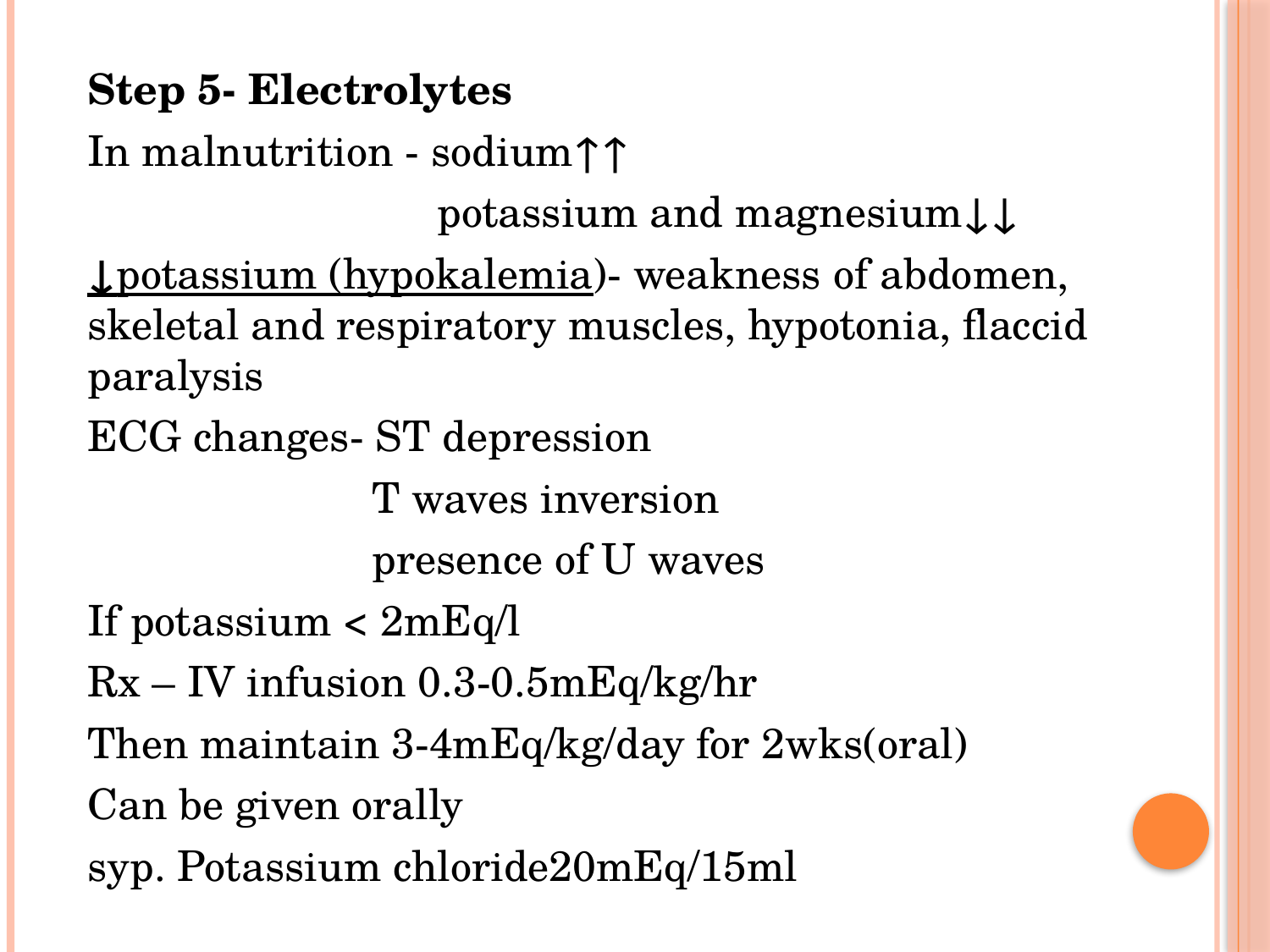

Step 5- Electrolytes
In malnutrition - sodium↑↑
                             potassium and magnesium↓↓
↓potassium (hypokalemia)- weakness of abdomen, skeletal and respiratory muscles, hypotonia, flaccid paralysis
ECG changes- ST depression
                        T waves inversion
                        presence of U waves
If potassium < 2mEq/l
Rx – IV infusion 0.3-0.5mEq/kg/hr
Then maintain 3-4mEq/kg/day for 2wks(oral)
Can be given orally
syp. Potassium chloride20mEq/15ml